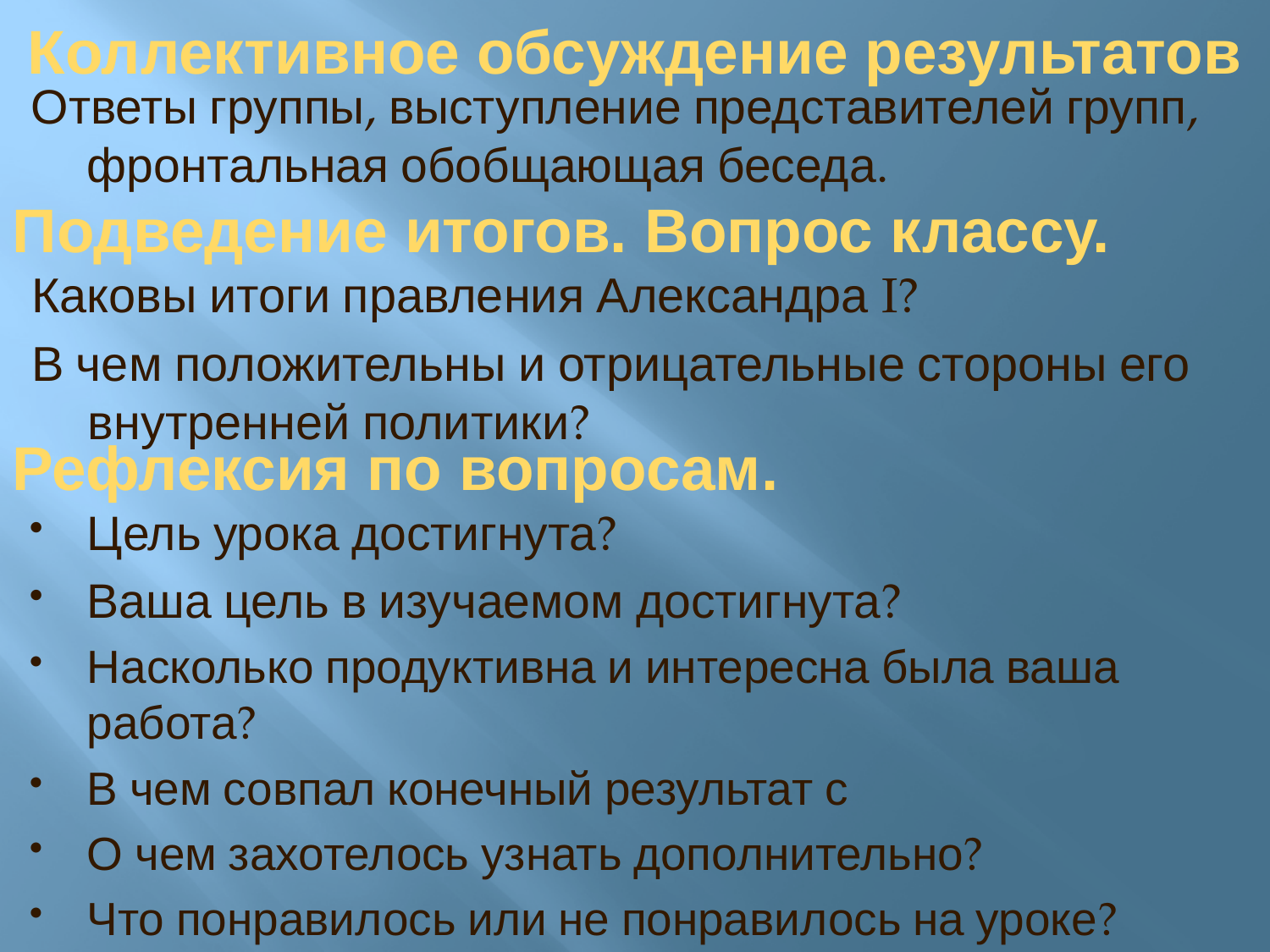

# Коллективное обсуждение результатов
Ответы группы, выступление представителей групп, фронтальная обобщающая беседа.
Подведение итогов. Вопрос классу.
Каковы итоги правления Александра I?
В чем положительны и отрицательные стороны его внутренней политики?

Рефлексия по вопросам.
Цель урока достигнута?
Ваша цель в изучаемом достигнута?
Насколько продуктивна и интересна была ваша работа?
В чем совпал конечный результат с
О чем захотелось узнать дополнительно?
Что понравилось или не понравилось на уроке?